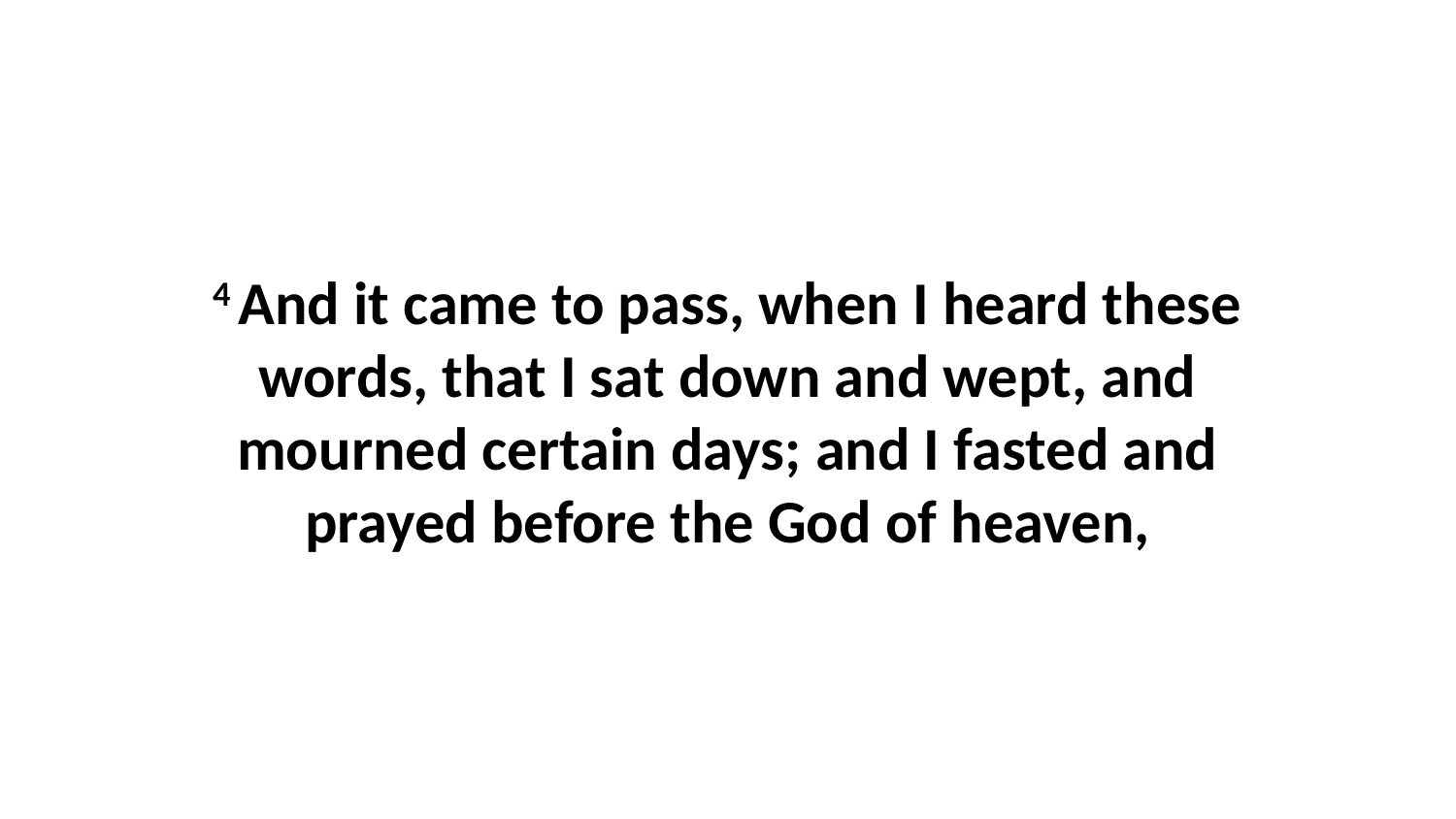

4 And it came to pass, when I heard these words, that I sat down and wept, and mourned certain days; and I fasted and prayed before the God of heaven,